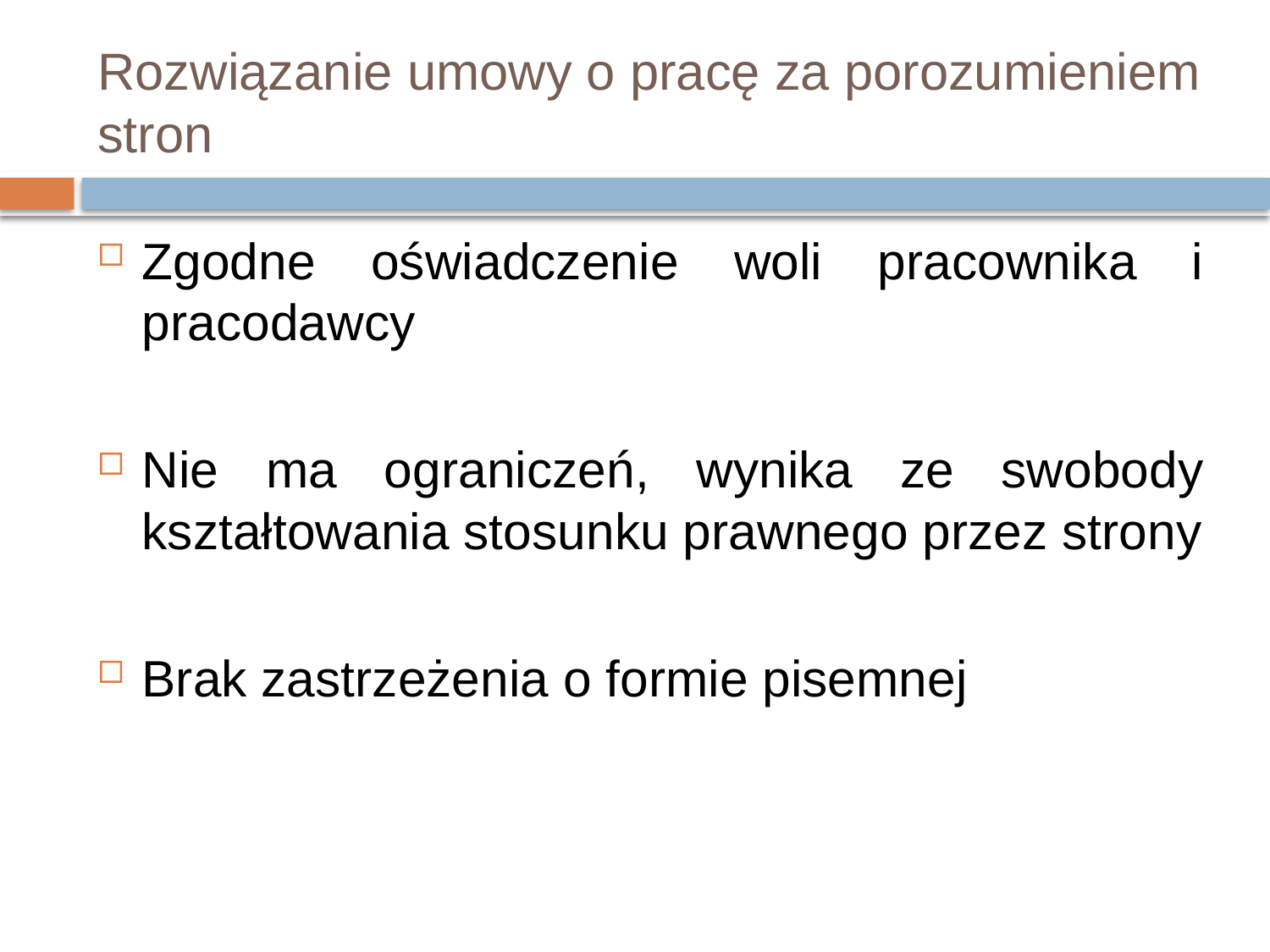

# Rozwiązanie umowy o pracę za porozumieniem stron
Zgodne oświadczenie woli pracownika i pracodawcy

Nie ma ograniczeń, wynika ze swobody kształtowania stosunku prawnego przez strony

Brak zastrzeżenia o formie pisemnej